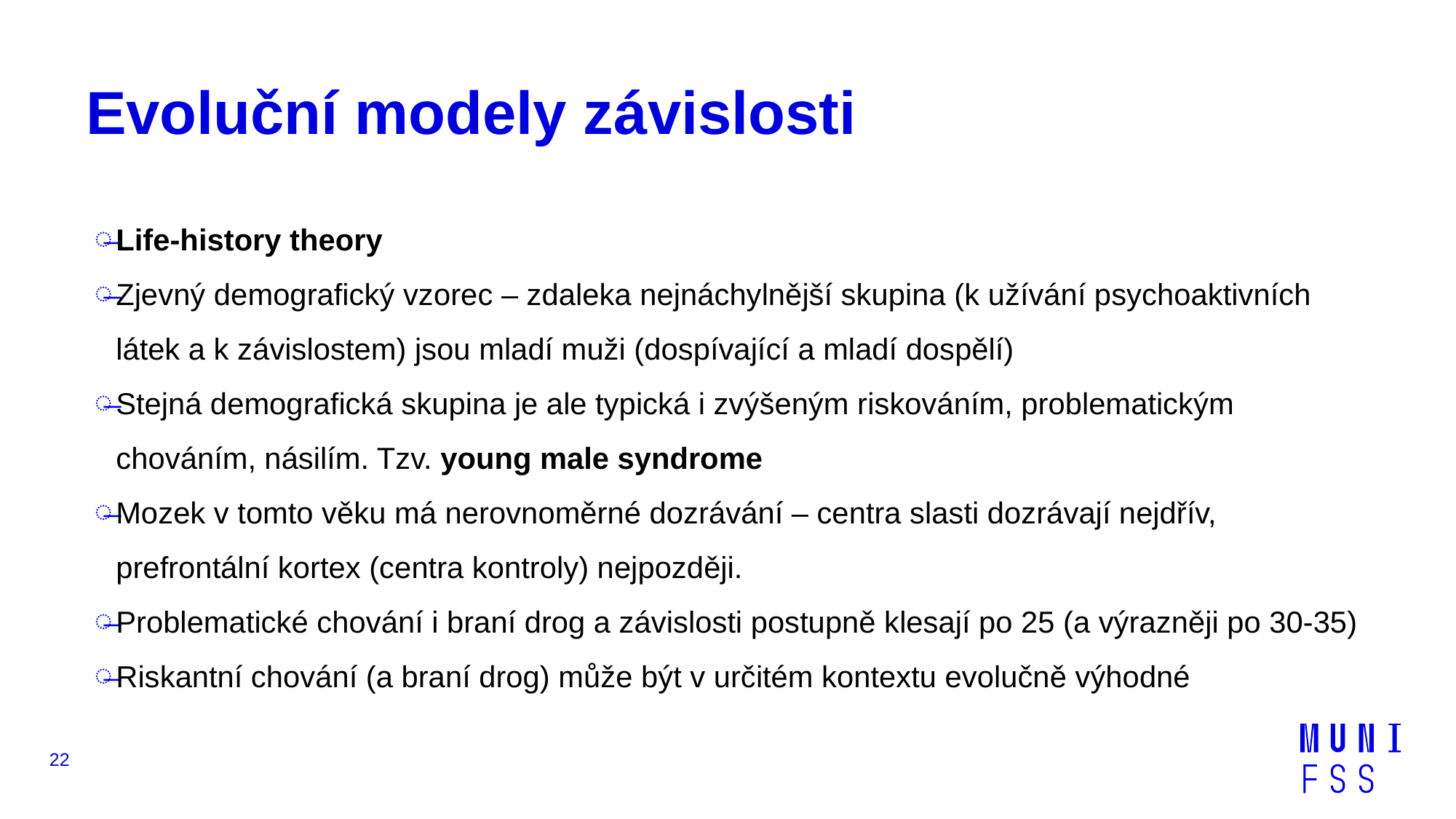

# Evoluční modely závislosti
Life-history theory
Zjevný demografický vzorec – zdaleka nejnáchylnější skupina (k užívání psychoaktivních látek a k závislostem) jsou mladí muži (dospívající a mladí dospělí)
Stejná demografická skupina je ale typická i zvýšeným riskováním, problematickým chováním, násilím. Tzv. young male syndrome
Mozek v tomto věku má nerovnoměrné dozrávání – centra slasti dozrávají nejdřív, prefrontální kortex (centra kontroly) nejpozději.
Problematické chování i braní drog a závislosti postupně klesají po 25 (a výrazněji po 30-35)
Riskantní chování (a braní drog) může být v určitém kontextu evolučně výhodné

22